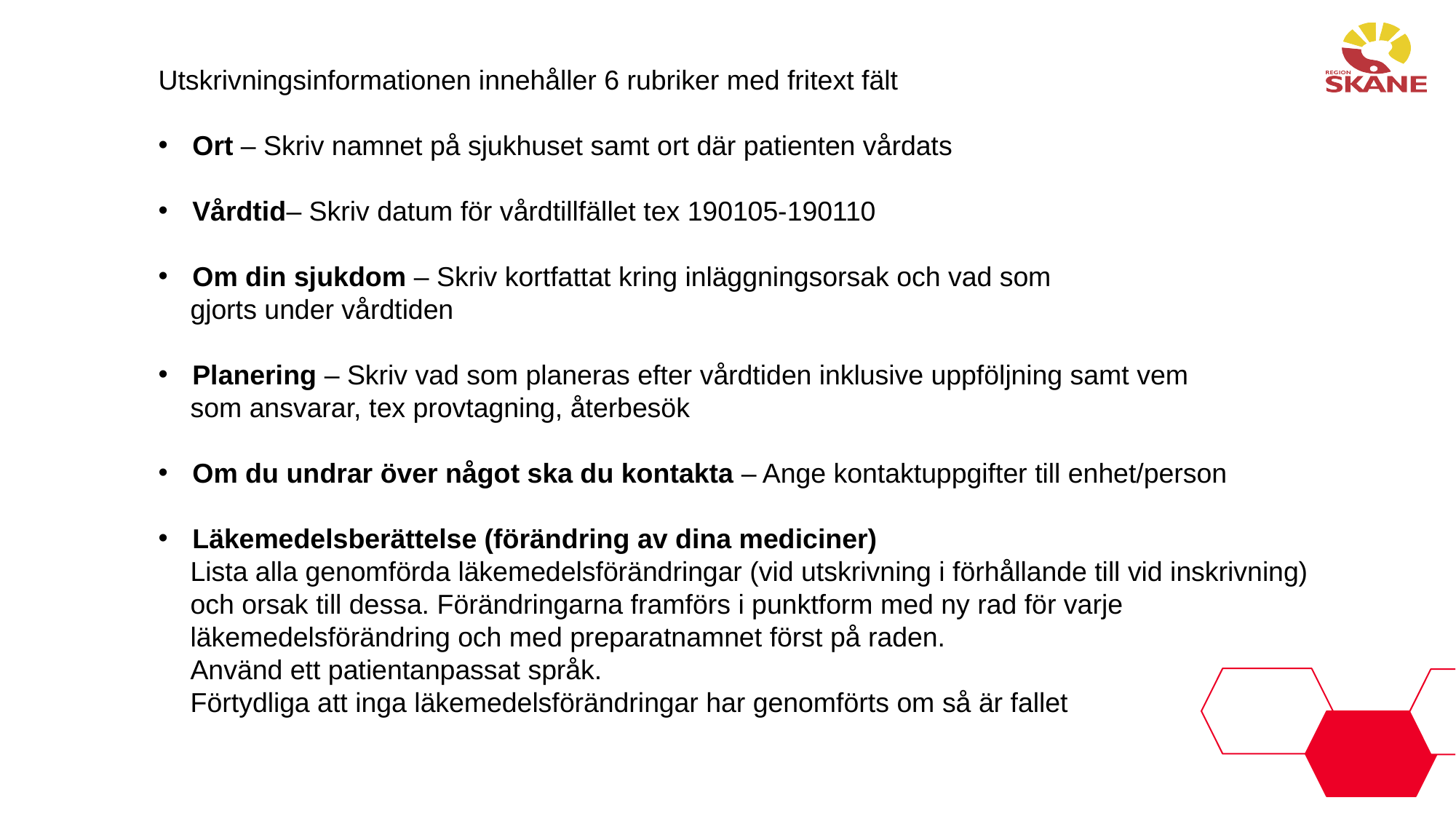

Utskrivningsinformationen innehåller 6 rubriker med fritext fält

Ort – Skriv namnet på sjukhuset samt ort där patienten vårdats

Vårdtid– Skriv datum för vårdtillfället tex 190105-190110

Om din sjukdom – Skriv kortfattat kring inläggningsorsak och vad som
gjorts under vårdtiden

Planering – Skriv vad som planeras efter vårdtiden inklusive uppföljning samt vem
som ansvarar, tex provtagning, återbesök

Om du undrar över något ska du kontakta – Ange kontaktuppgifter till enhet/person

Läkemedelsberättelse (förändring av dina mediciner)
Lista alla genomförda läkemedelsförändringar (vid utskrivning i förhållande till vid inskrivning)
och orsak till dessa. Förändringarna framförs i punktform med ny rad för varje
läkemedelsförändring och med preparatnamnet först på raden.
Använd ett patientanpassat språk.
Förtydliga att inga läkemedelsförändringar har genomförts om så är fallet